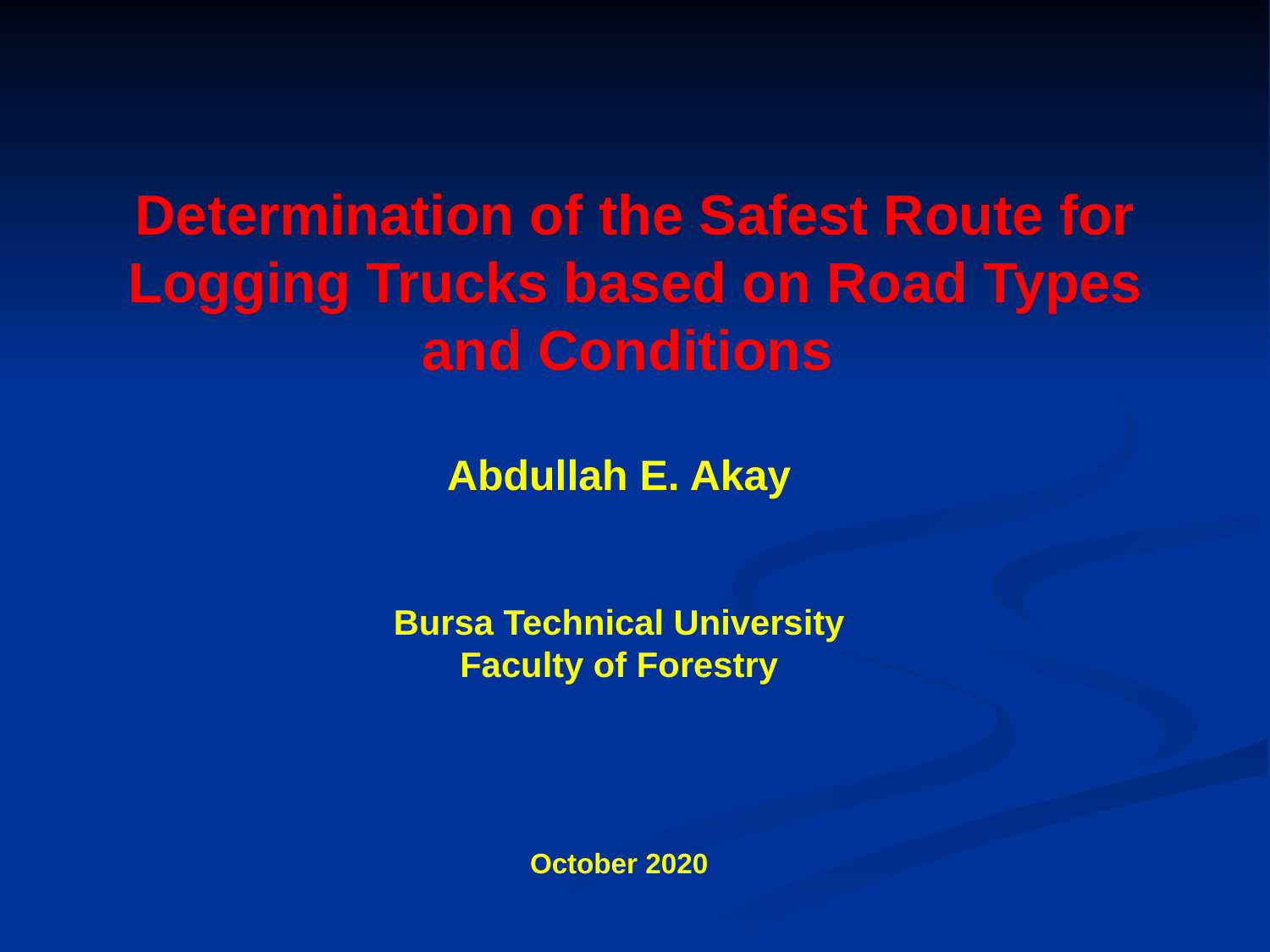

# Determination of the Safest Route for Logging Trucks based on Road Types and Conditions

Abdullah E. Akay

Bursa Technical University
Faculty of Forestry

October 2020